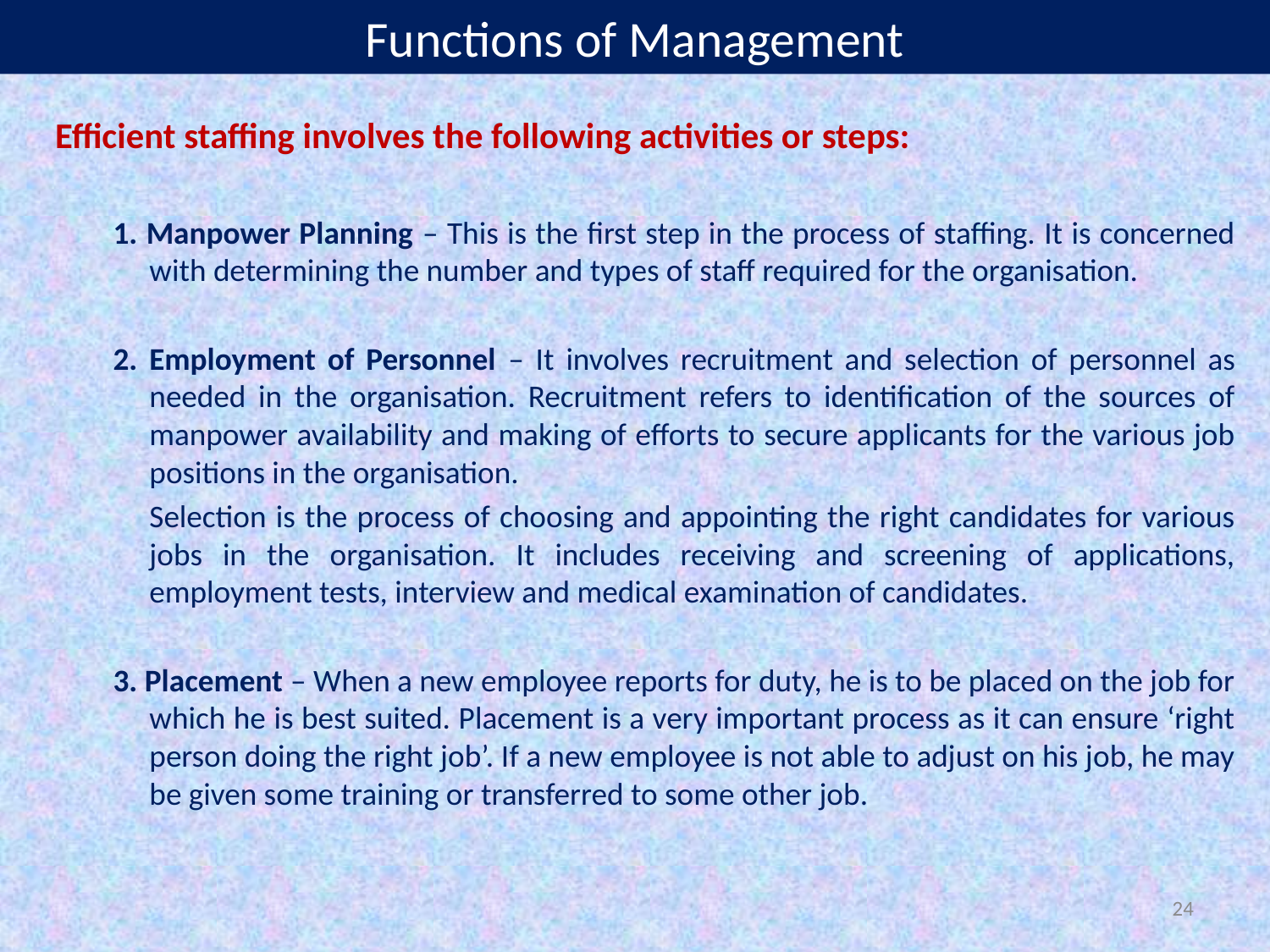

# Functions of Management
Efficient staffing involves the following activities or steps:

1. Manpower Planning – This is the first step in the process of staffing. It is concerned with determining the number and types of staff required for the organisation.

2. Employment of Personnel – It involves recruitment and selection of personnel as needed in the organisation. Recruitment refers to identification of the sources of manpower availability and making of efforts to secure applicants for the various job positions in the organisation.
	Selection is the process of choosing and appointing the right candidates for various jobs in the organisation. It includes receiving and screening of applications, employment tests, interview and medical examination of candidates.

3. Placement – When a new employee reports for duty, he is to be placed on the job for which he is best suited. Placement is a very important process as it can ensure ‘right person doing the right job’. If a new employee is not able to adjust on his job, he may be given some training or transferred to some other job.

24